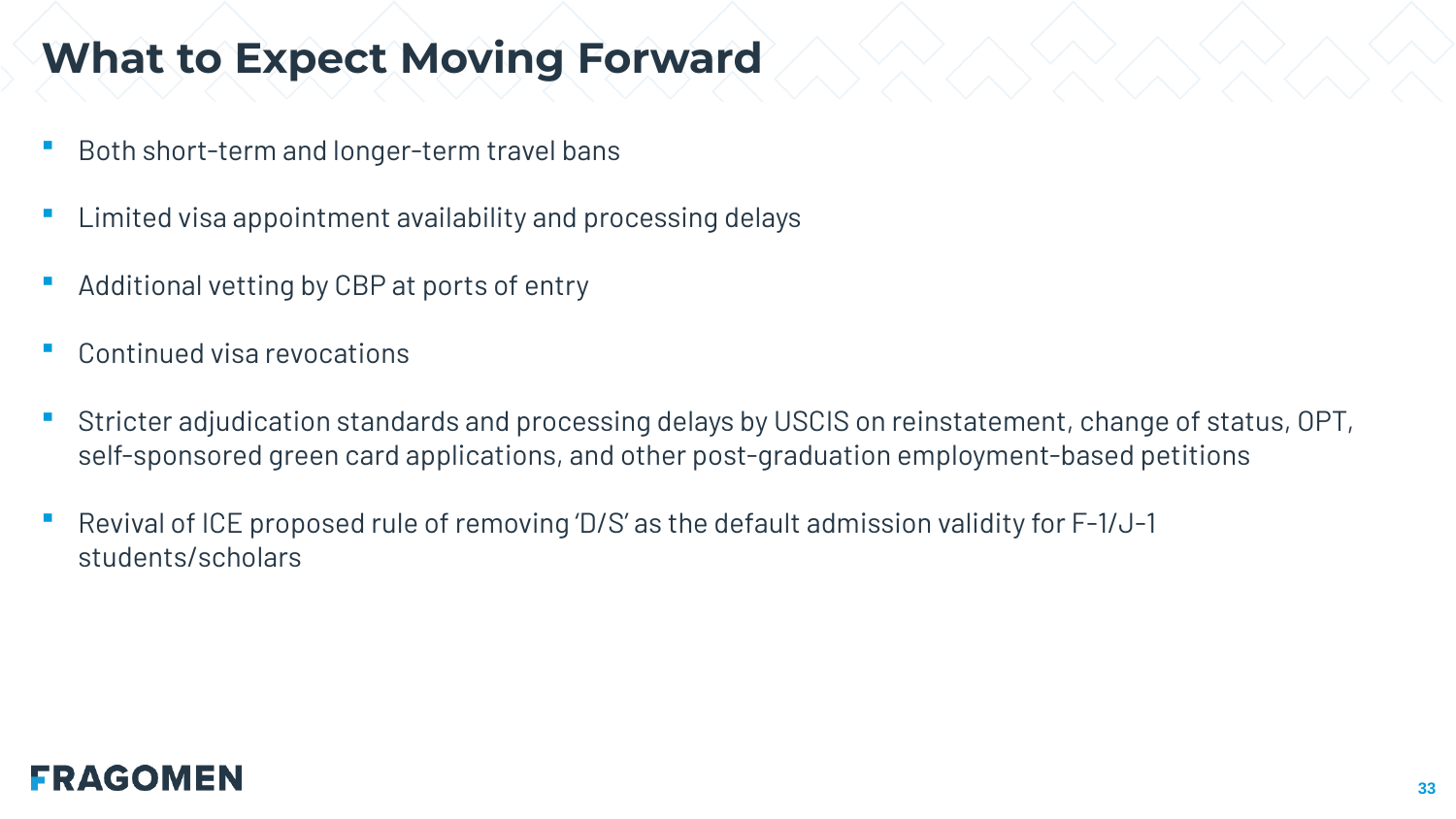

What to Expect Moving Forward
Both short-term and longer-term travel bans

Limited visa appointment availability and processing delays

Additional vetting by CBP at ports of entry

Continued visa revocations

Stricter adjudication standards and processing delays by USCIS on reinstatement, change of status, OPT, self-sponsored green card applications, and other post-graduation employment-based petitions

Revival of ICE proposed rule of removing ‘D/S’ as the default admission validity for F-1/J-1 students/scholars